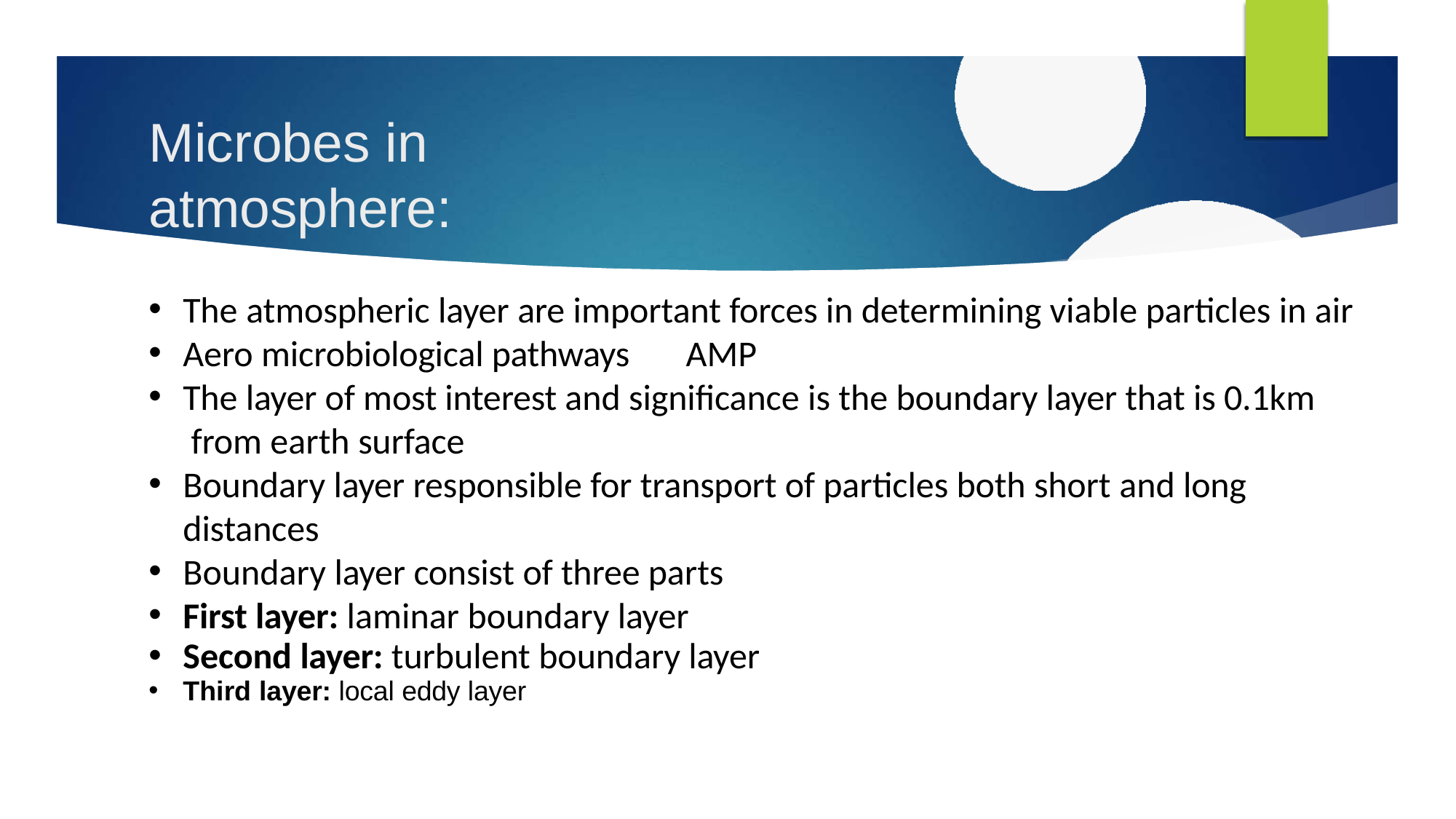

# Microbes in atmosphere:
The atmospheric layer are important forces in determining viable particles in air
Aero microbiological pathways	AMP
The layer of most interest and significance is the boundary layer that is 0.1km  from earth surface
Boundary layer responsible for transport of particles both short and long
distances
Boundary layer consist of three parts
First layer: laminar boundary layer
Second layer: turbulent boundary layer
Third layer: local eddy layer